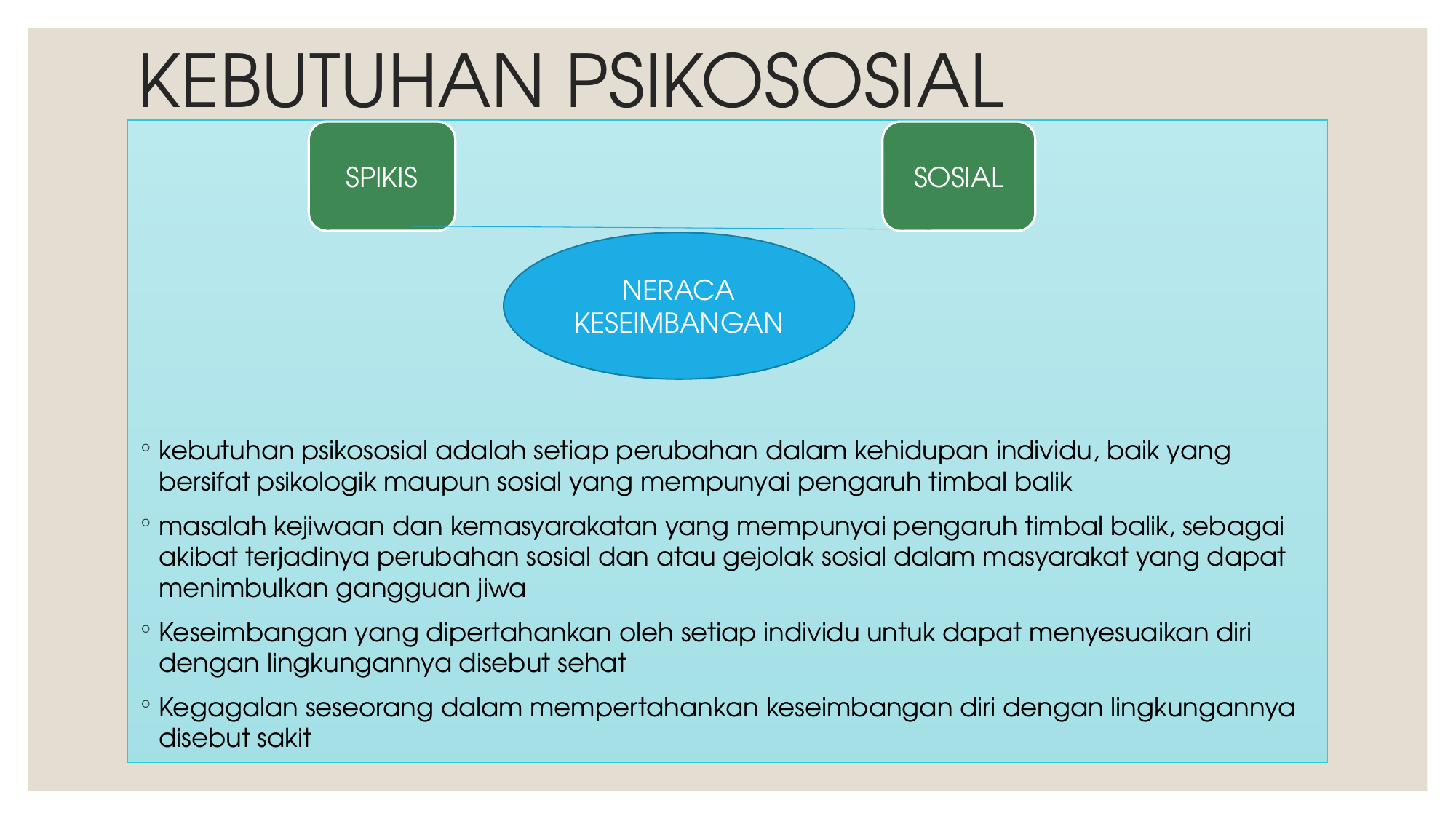

# KEBUTUHAN PSIKOSOSIAL

kebutuhan psikososial adalah setiap perubahan dalam kehidupan individu, baik yang bersifat psikologik maupun sosial yang mempunyai pengaruh timbal balik
masalah kejiwaan dan kemasyarakatan yang mempunyai pengaruh timbal balik, sebagai akibat terjadinya perubahan sosial dan atau gejolak sosial dalam masyarakat yang dapat menimbulkan gangguan jiwa
Keseimbangan yang dipertahankan oleh setiap individu untuk dapat menyesuaikan diri dengan lingkungannya disebut sehat
Kegagalan seseorang dalam mempertahankan keseimbangan diri dengan lingkungannya disebut sakit
SOSIAL
SPIKIS
NERACA KESEIMBANGAN